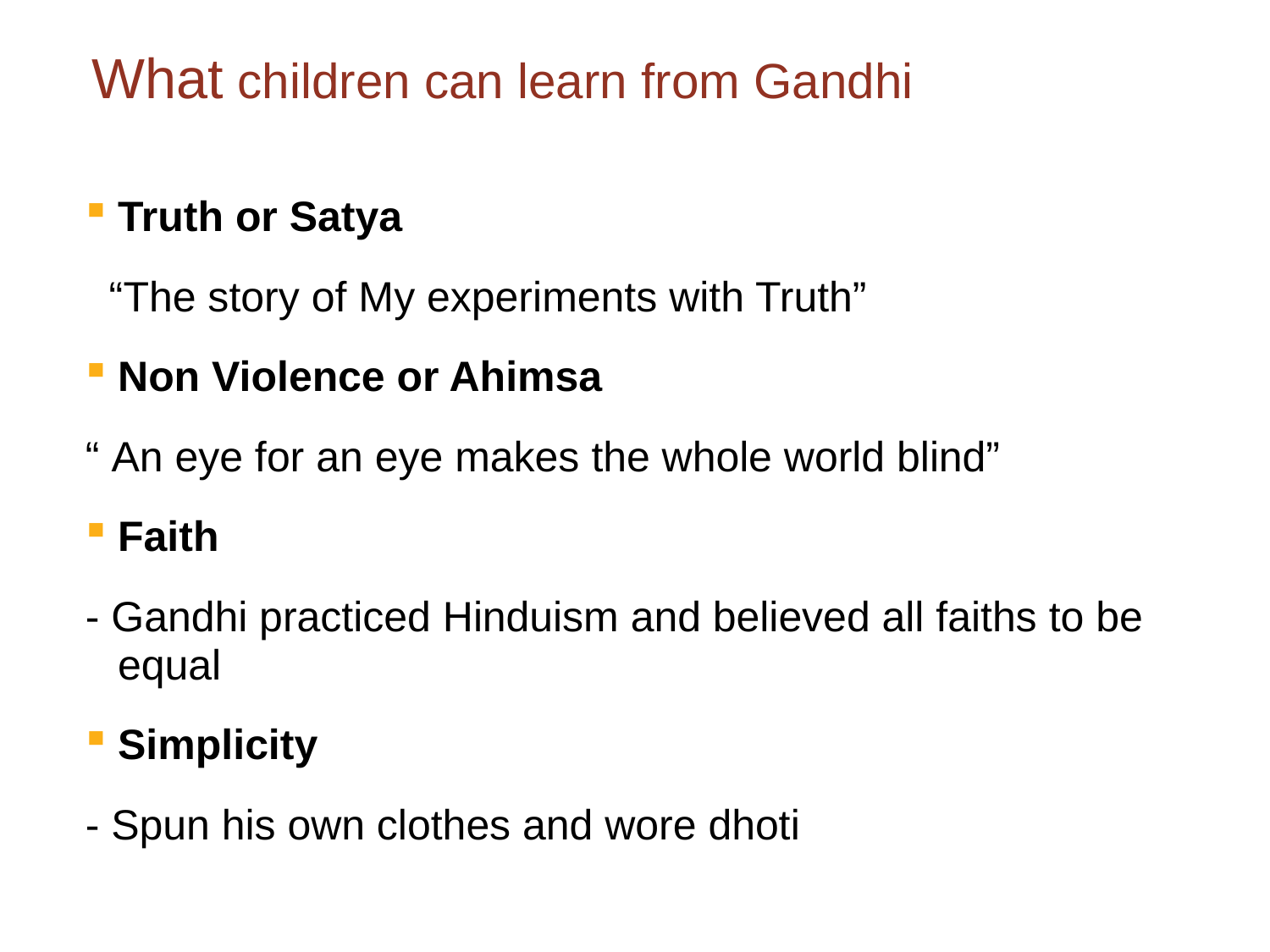

# What children can learn from Gandhi
Truth or Satya
  “The story of My experiments with Truth”
Non Violence or Ahimsa
“ An eye for an eye makes the whole world blind”
Faith
- Gandhi practiced Hinduism and believed all faiths to be equal
Simplicity
- Spun his own clothes and wore dhoti